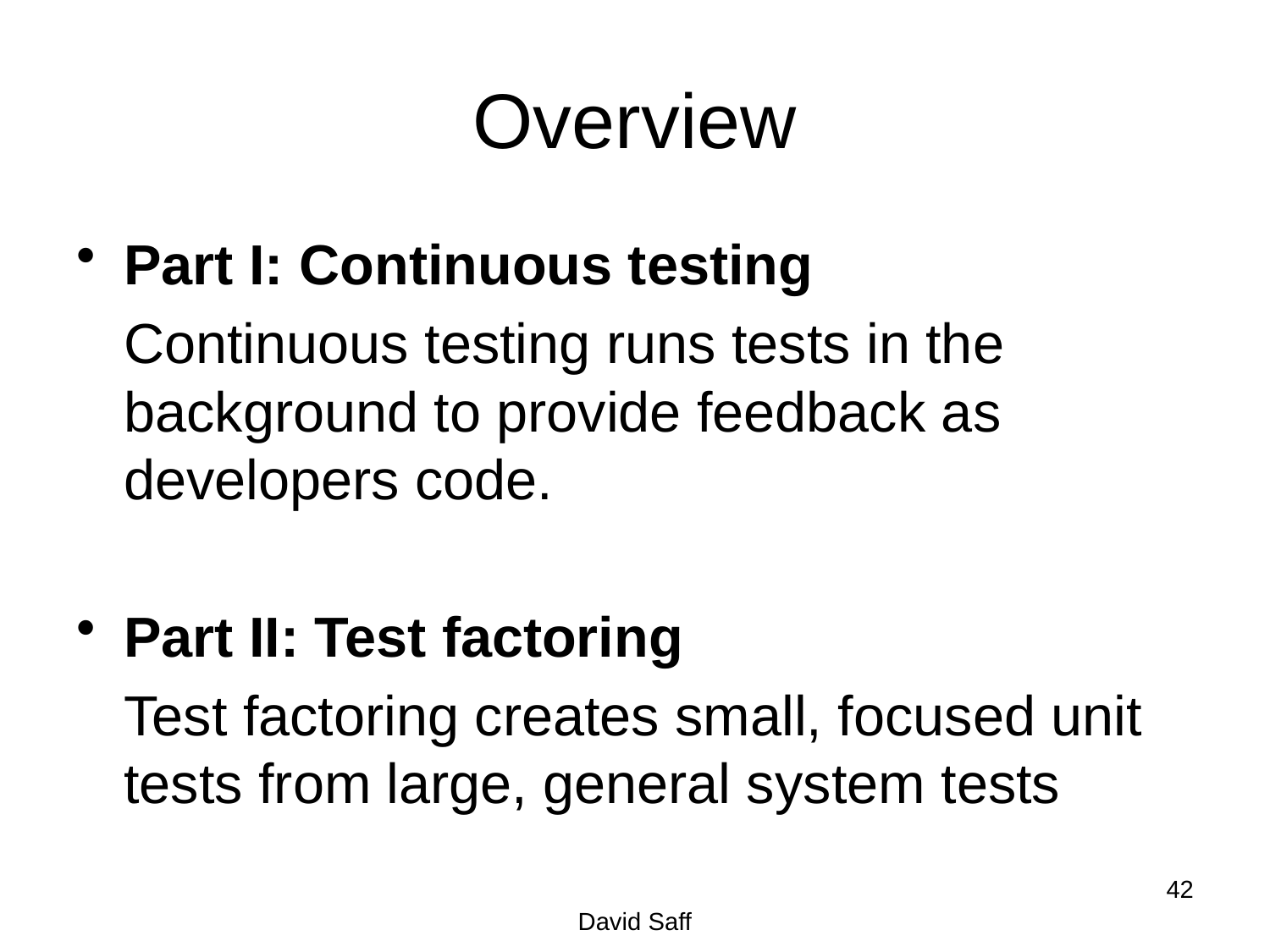

# Overview
Part I: Continuous testing
	Continuous testing runs tests in the background to provide feedback as developers code.

Part II: Test factoring
	Test factoring creates small, focused unit tests from large, general system tests
42
David Saff